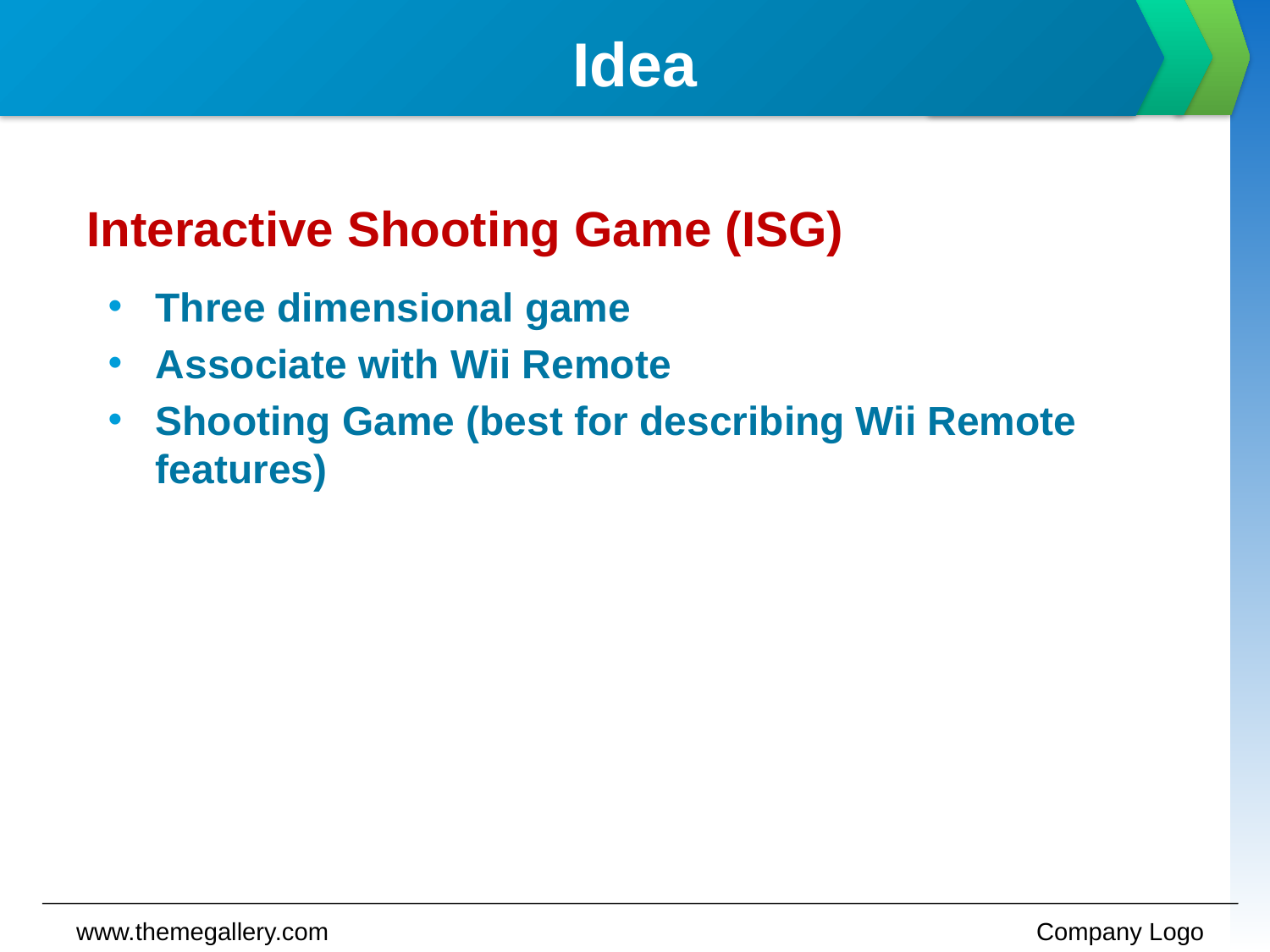

# Idea
Interactive Shooting Game (ISG)
Three dimensional game
Associate with Wii Remote
Shooting Game (best for describing Wii Remote features)

www.themegallery.com
Company Logo